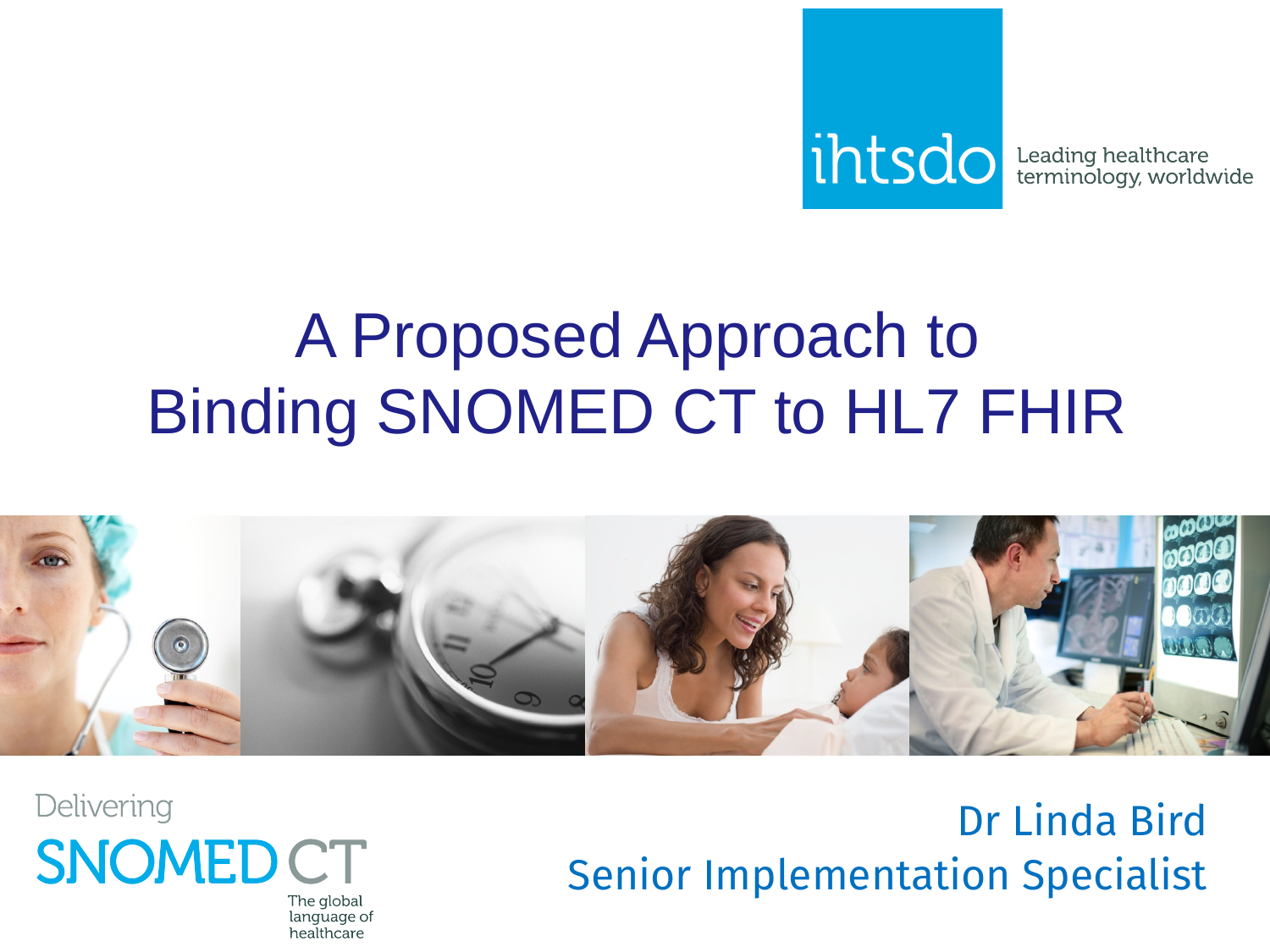

# A Proposed Approach to Binding SNOMED CT to HL7 FHIR
Dr Linda Bird
Senior Implementation Specialist